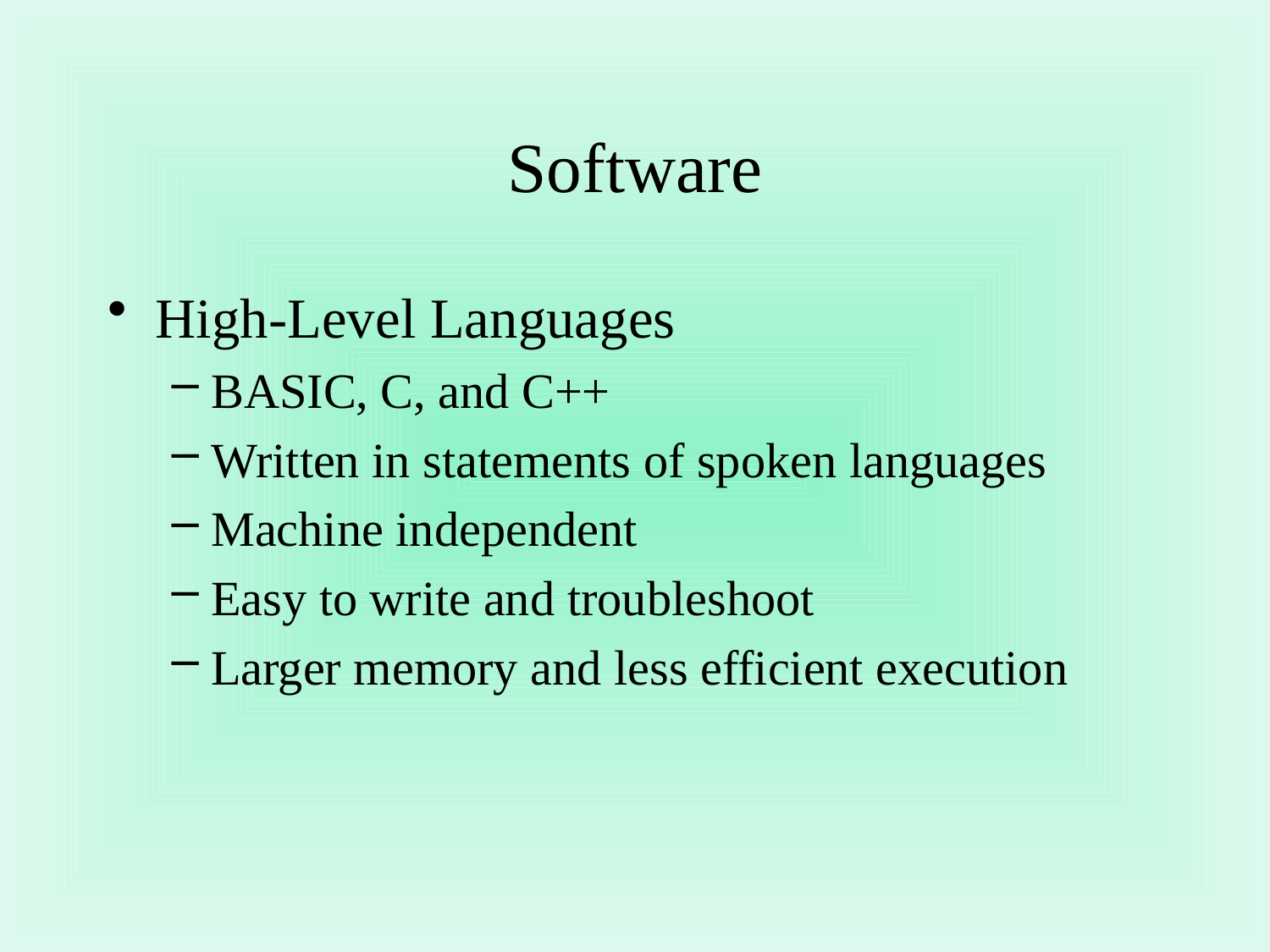

# Software
High-Level Languages
BASIC, C, and C++
Written in statements of spoken languages
Machine independent
Easy to write and troubleshoot
Larger memory and less efficient execution